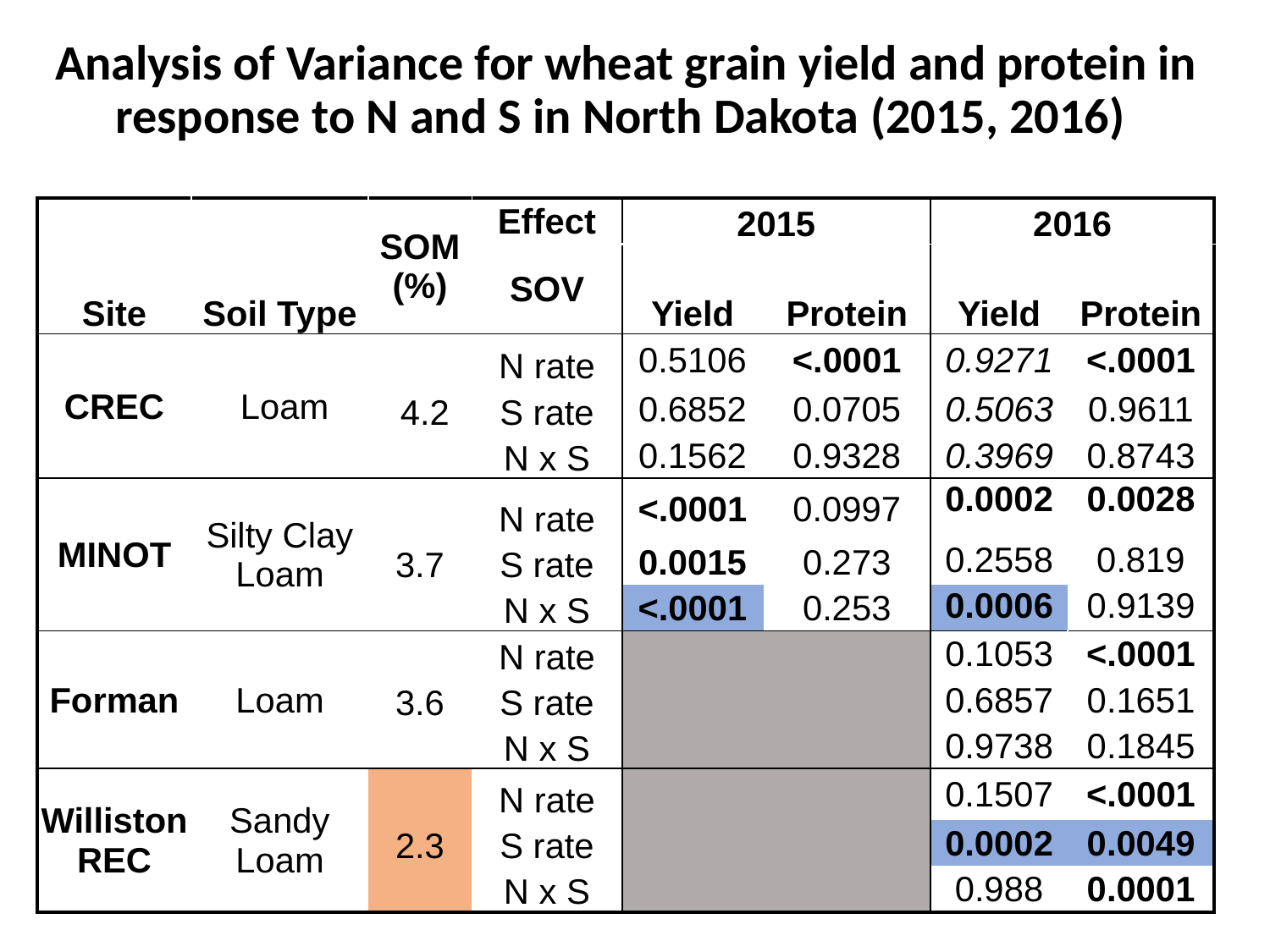

# Analysis of Variance for wheat grain yield and protein in response to N and S in North Dakota (2015, 2016)
| Site | Soil Type | SOM (%) | Effect | 2015 |  | 2016 |  |
| --- | --- | --- | --- | --- | --- | --- | --- |
|  |  |  | SOV | Yield | Protein | Yield | Protein |
| CREC | Loam |  | N rate | 0.5106 | <.0001 | 0.9271 | <.0001 |
|  |  | 4.2 | S rate | 0.6852 | 0.0705 | 0.5063 | 0.9611 |
|  |  |  | N x S | 0.1562 | 0.9328 | 0.3969 | 0.8743 |
| MINOT | Silty Clay Loam |  | N rate | <.0001 | 0.0997 | 0.0002 | 0.0028 |
|  |  | 3.7 | S rate | 0.0015 | 0.273 | 0.2558 | 0.819 |
|  |  |  | N x S | <.0001 | 0.253 | 0.0006 | 0.9139 |
| Forman | Loam |  | N rate |  |  | 0.1053 | <.0001 |
|  |  | 3.6 | S rate |  |  | 0.6857 | 0.1651 |
|  |  |  | N x S |  |  | 0.9738 | 0.1845 |
| Williston REC | Sandy Loam |  | N rate |  |  | 0.1507 | <.0001 |
|  |  | 2.3 | S rate |  |  | 0.0002 | 0.0049 |
|  |  |  | N x S |  |  | 0.988 | 0.0001 |